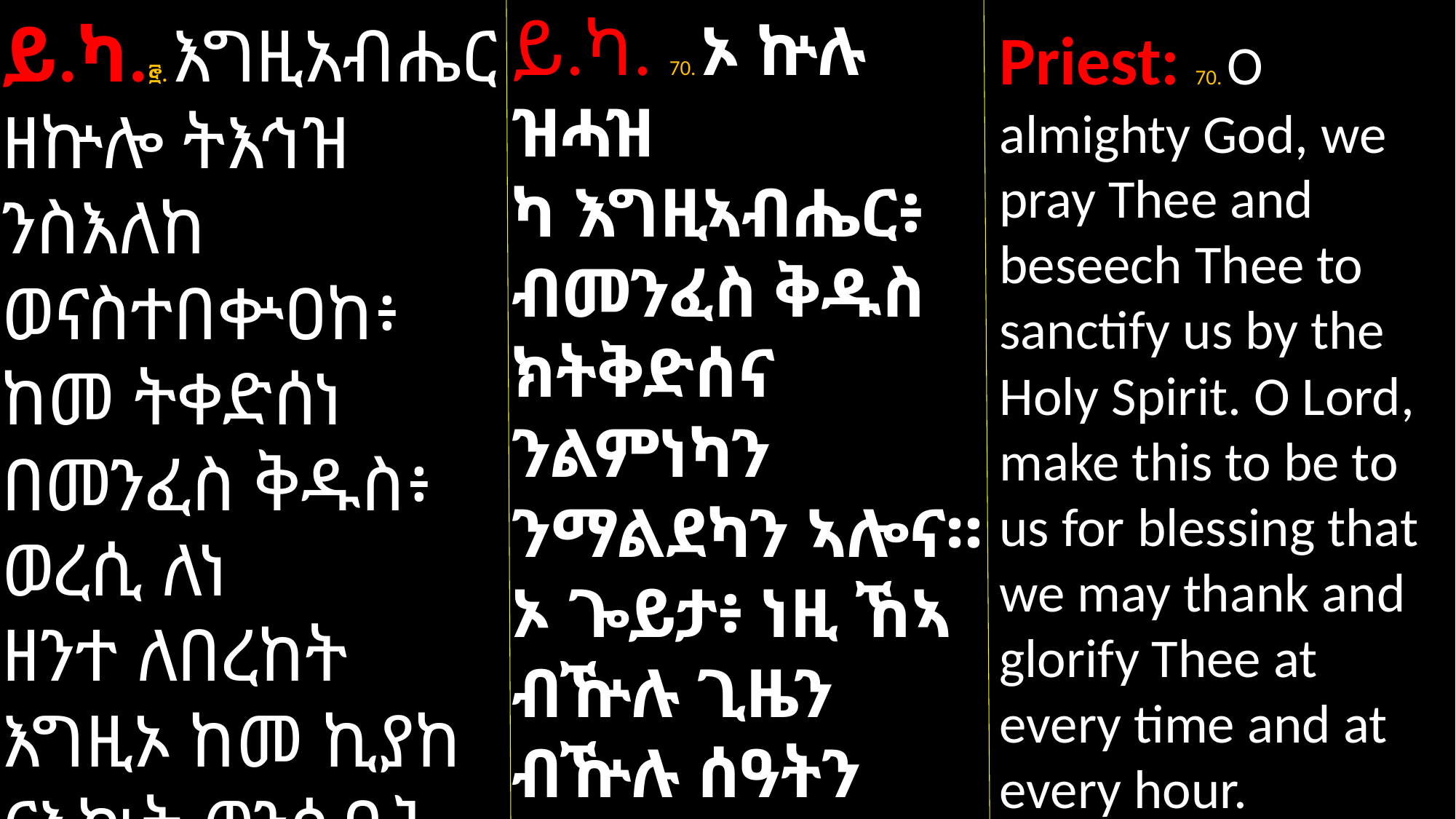

ይ.ካ. 70. ኦ ኵሉ ዝሓዝ
ካ እግዚኣብሔር፥ ብመንፈስ ቅዱስ ክትቅድሰና ንልምነካን ንማልደካን ኣሎና።
ኦ ጐይታ፥ ነዚ ኸኣ ብዅሉ ጊዜን ብዅሉ ሰዓትን ንኣኻ ኸነመስ
ግንን ክንውድስን ንበረኸት ግበረልና።
ይ.ካ.፸. እግዚአብሔር
ዘኵሎ ትእኅዝ ንስእለከ ወናስተበቍዐከ፥ ከመ ትቀድሰነ በመንፈስ ቅዱስ፥ ወረሲ ለነ
ዘንተ ለበረከት እግዚኦ ከመ ኪያከ ናእኵት ወንሰብሕ በኵሉ ጊዜ ወበኵሉ ሰዓት።
Priest: 70. O almighty God, we pray Thee and beseech Thee to sanctify us by the Holy Spirit. O Lord, make this to be to us for blessing that we may thank and glorify Thee at every time and at every hour.